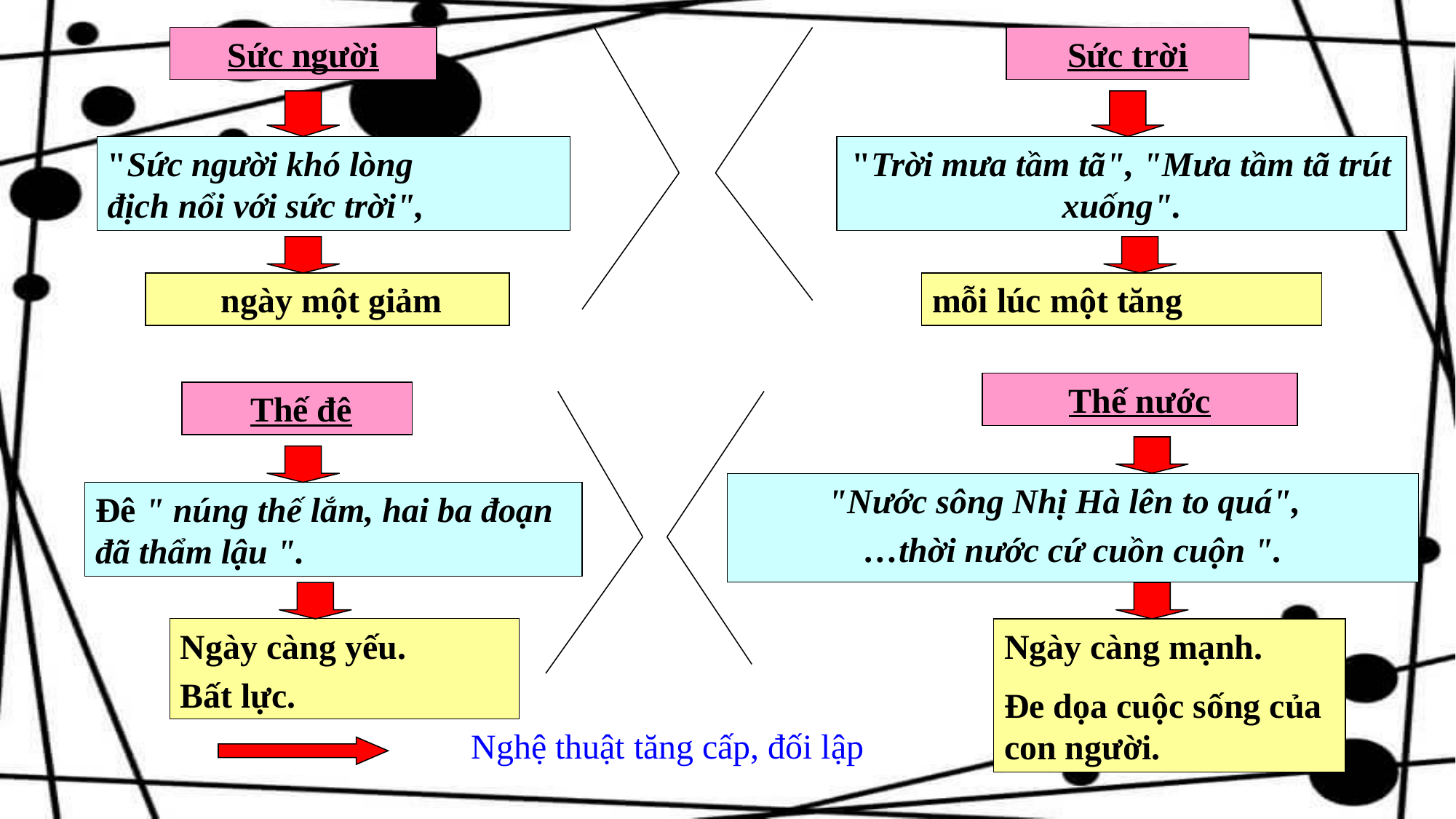

Sức người

Sức trời

"Sức người khó lòng
địch nổi với sức trời",
"Trời mưa tầm tã", "Mưa tầm tã trút xuống".

 ngày một giảm
mỗi lúc một tăng
Thế nước
 Thế đê

"Nước sông Nhị Hà lên to quá",
…thời nước cứ cuồn cuộn ".
Đê " núng thế lắm, hai ba đoạn đã thẩm lậu ".

Ngày càng yếu.
Bất lực.

Ngày càng mạnh.
Đe dọa cuộc sống của con người.
Nghệ thuật tăng cấp, đối lập